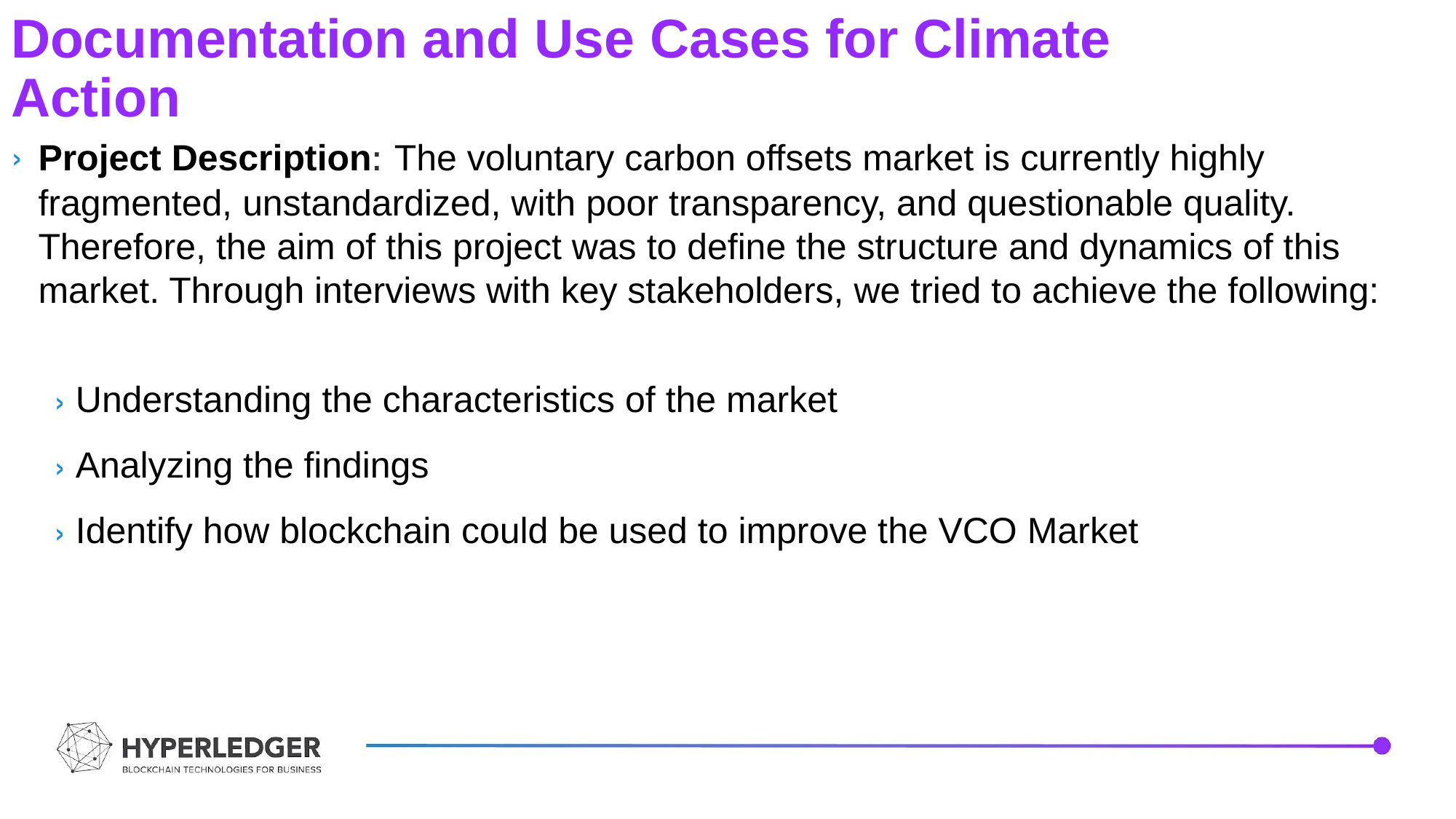

Documentation and Use Cases for Climate Action
Project Description: The voluntary carbon offsets market is currently highly fragmented, unstandardized, with poor transparency, and questionable quality. Therefore, the aim of this project was to define the structure and dynamics of this market. Through interviews with key stakeholders, we tried to achieve the following:

Understanding the characteristics of the market
Analyzing the findings
Identify how blockchain could be used to improve the VCO Market